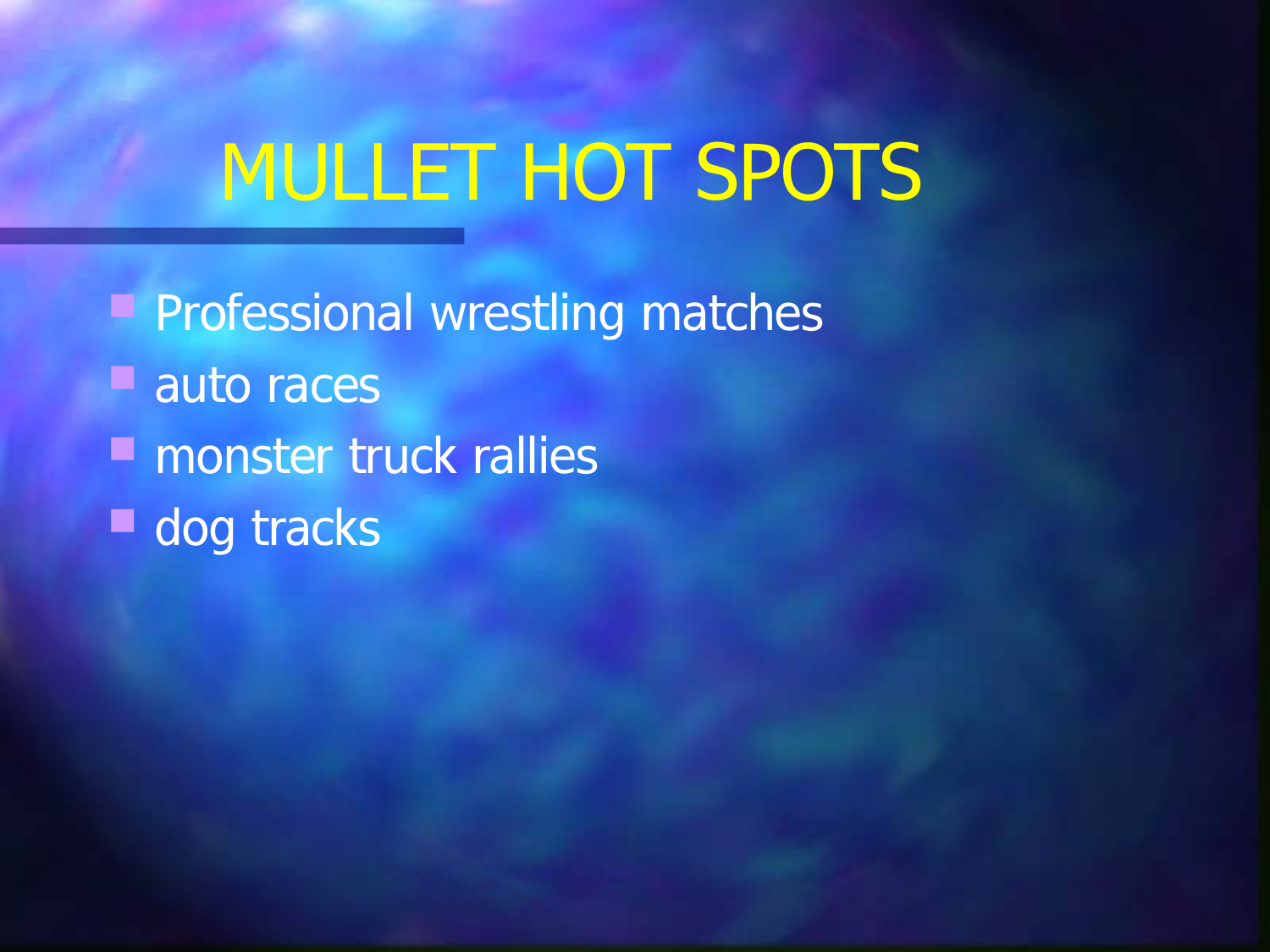

# MULLET HOT SPOTS
Professional wrestling matches
auto races
monster truck rallies
dog tracks